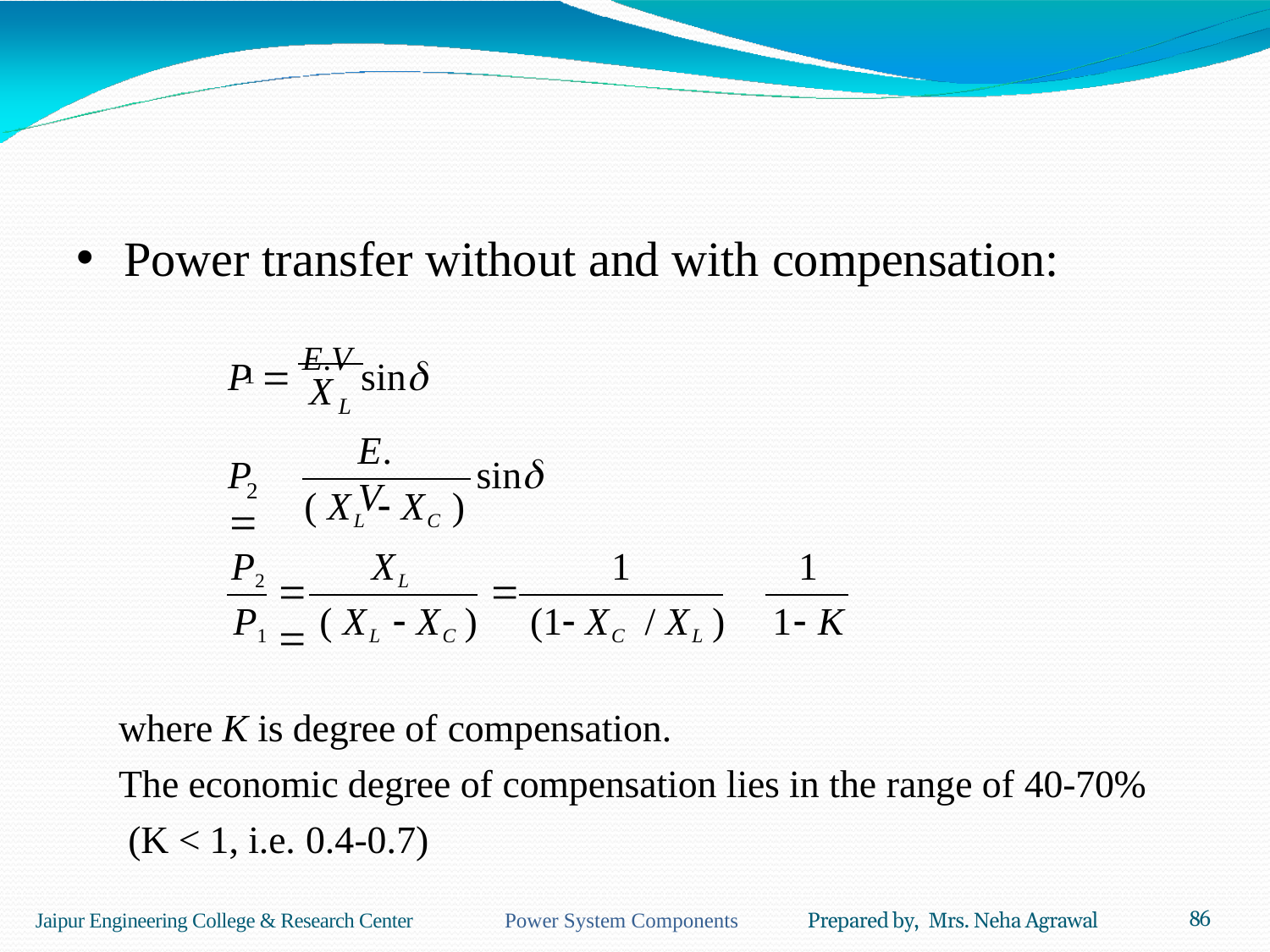

Power transfer without and with compensation:
P = E.V sinδ
1
X

L
E.V
sinδ
P	=
2
( XL − XC )

P2
XL
1	1
=	=	=
P1	( XL − XC )	(1− XC  / XL )	1− K

where K is degree of compensation.
The economic degree of compensation lies in the range of 40-70%  (K < 1, i.e. 0.4-0.7)
Jaipur Engineering College & Research Center                  Power System Components             Prepared by,  Mrs. Neha Agrawal

86